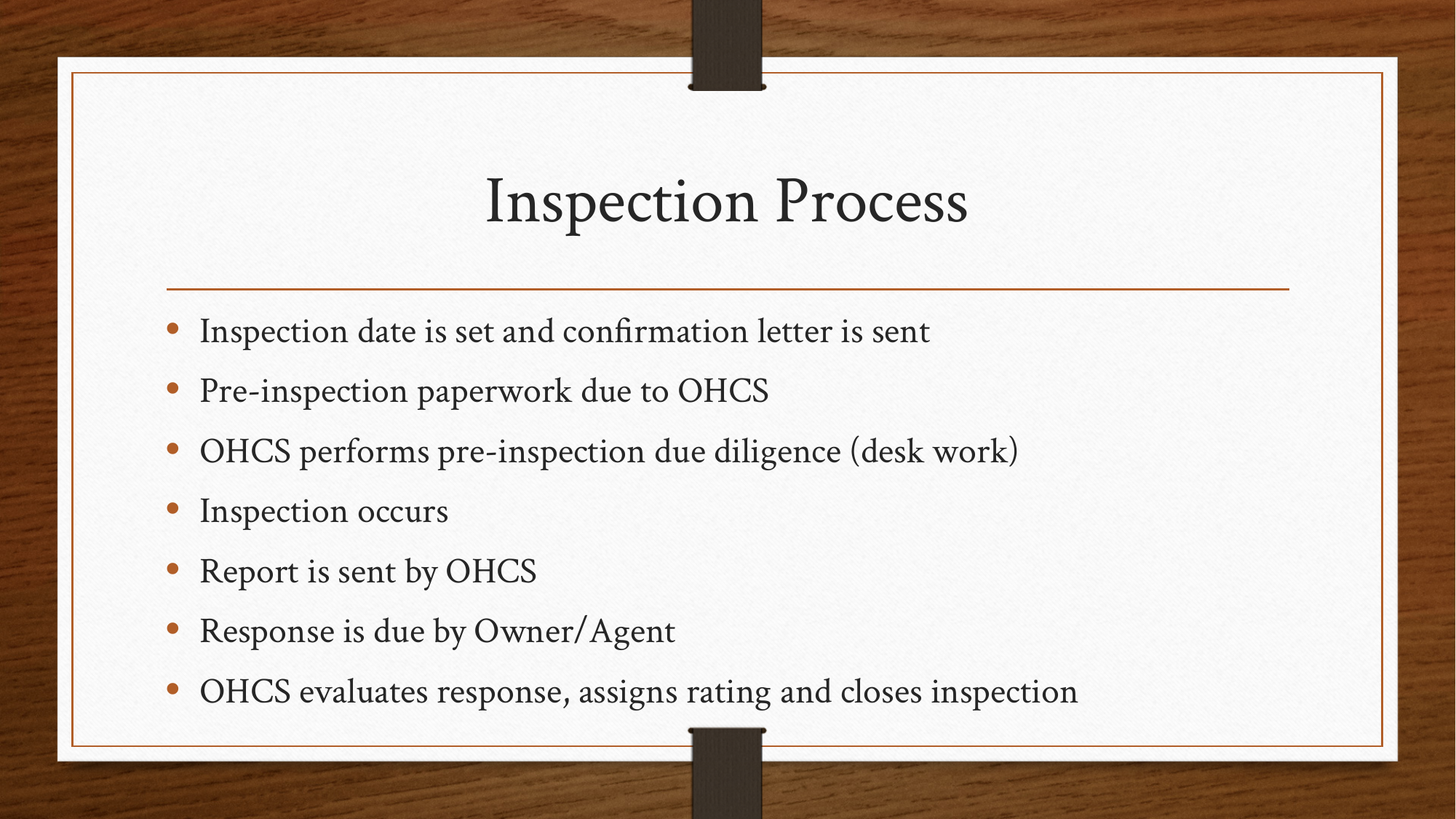

# Inspection Process
Inspection date is set and confirmation letter is sent
Pre-inspection paperwork due to OHCS
OHCS performs pre-inspection due diligence (desk work)
Inspection occurs
Report is sent by OHCS
Response is due by Owner/Agent
OHCS evaluates response, assigns rating and closes inspection